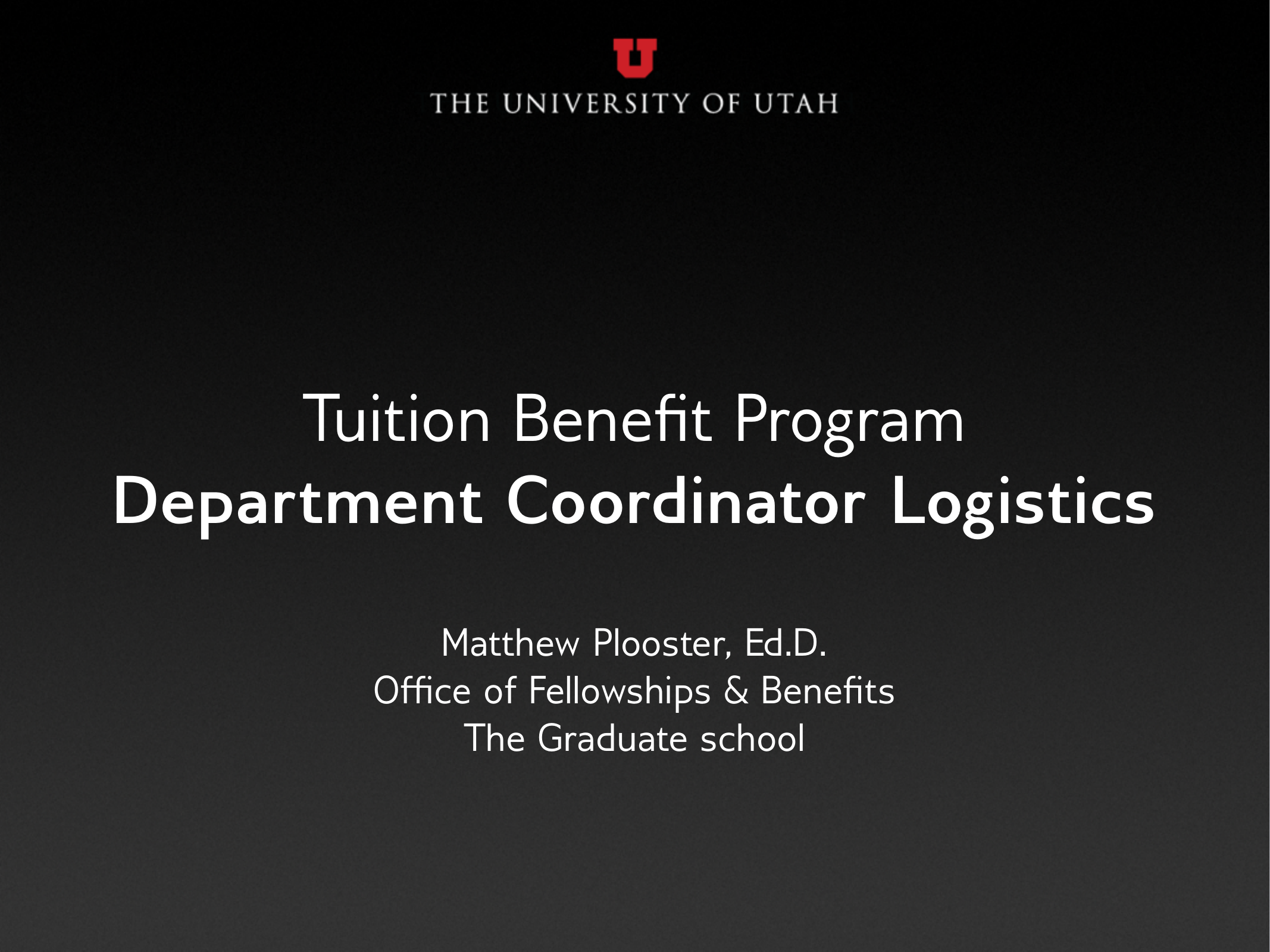

# Tuition Benefit Program Department Coordinator Logistics
Matthew Plooster, Ed.D.
Office of Fellowships & Benefits
The Graduate school